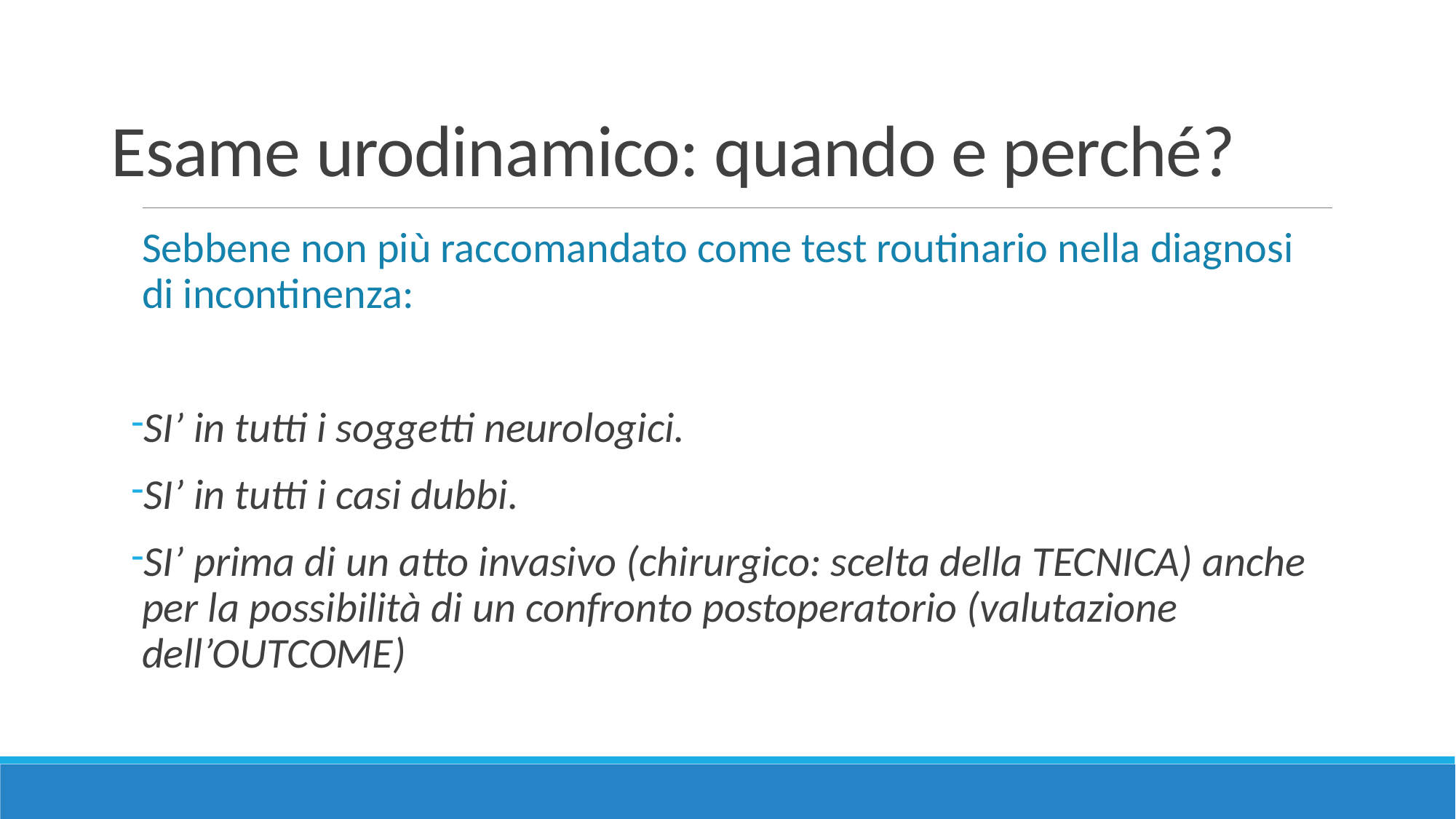

# Esame urodinamico: quando e perché?
Sebbene non più raccomandato come test routinario nella diagnosi di incontinenza:

SI’ in tutti i soggetti neurologici.
SI’ in tutti i casi dubbi.
SI’ prima di un atto invasivo (chirurgico: scelta della TECNICA) anche per la possibilità di un confronto postoperatorio (valutazione dell’OUTCOME)